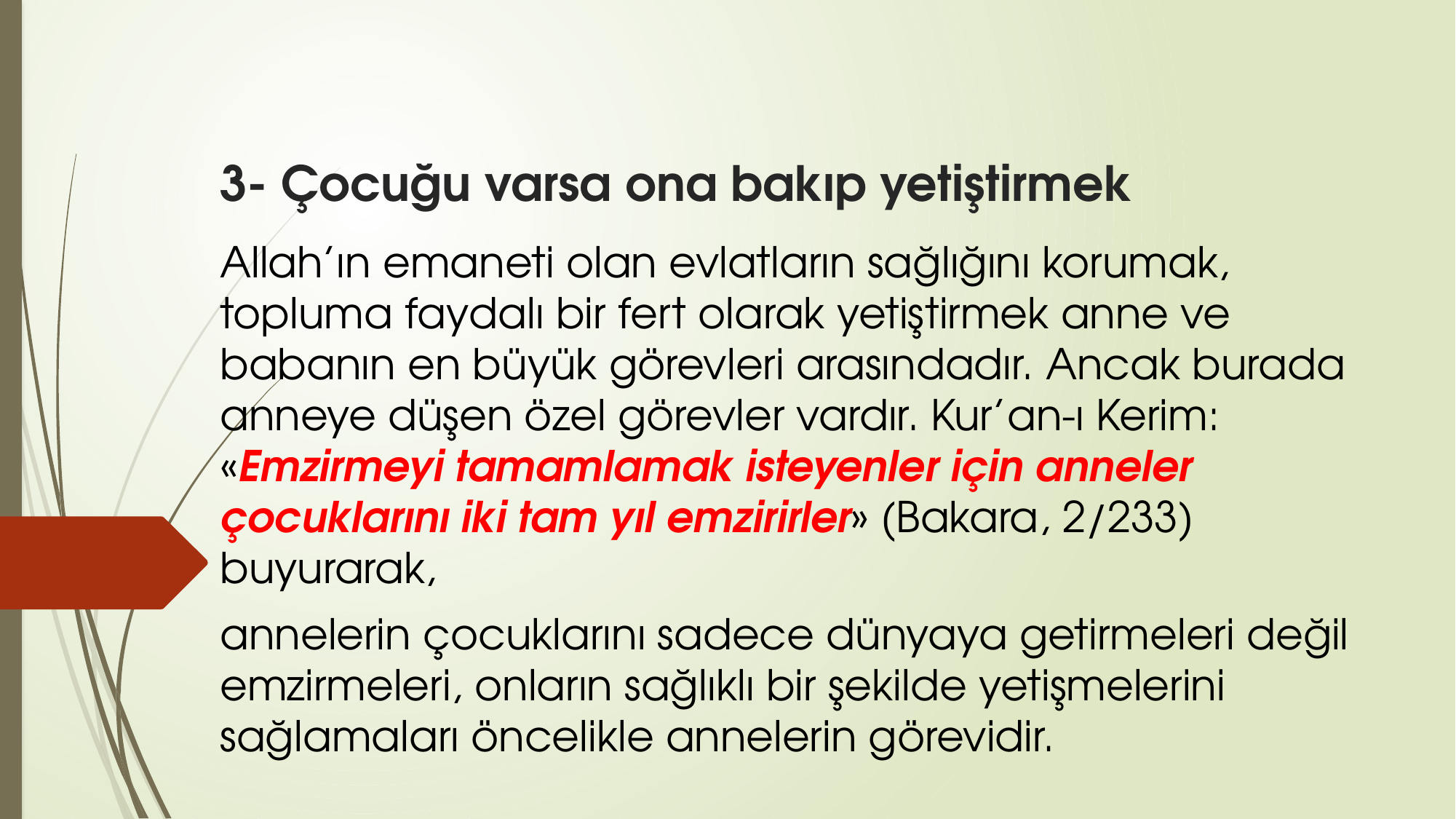

# 3- Çocuğu varsa ona bakıp yetiştirmek
Allah’ın emaneti olan evlatların sağlığını korumak, topluma faydalı bir fert olarak yetiştirmek anne ve babanın en büyük görevleri arasındadır. Ancak burada anneye düşen özel görevler vardır. Kur’an-ı Kerim: «Emzirmeyi tamamlamak isteyenler için anneler çocuklarını iki tam yıl emzirirler» (Bakara, 2/233) buyurarak,
annelerin çocuklarını sadece dünyaya getirmeleri değil emzirmeleri, onların sağlıklı bir şekilde yetişmelerini sağlamaları öncelikle annelerin görevidir.